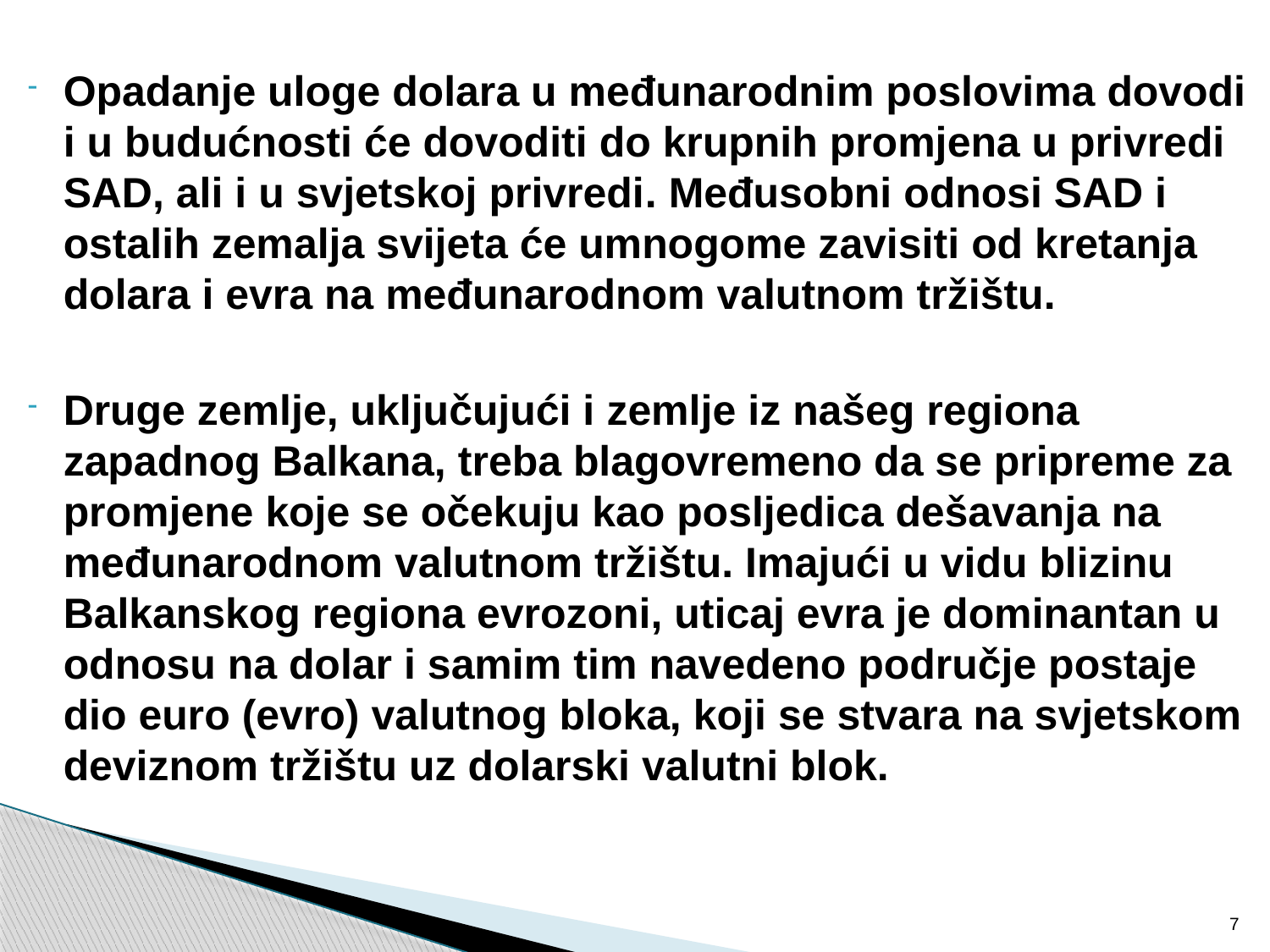

Opadanje uloge dolara u međunarodnim poslovima dovodi i u budućnosti će dovoditi do krupnih promjena u privredi SAD, ali i u svjetskoj privredi. Međusobni odnosi SAD i ostalih zemalja svijeta će umnogome zavisiti od kretanja dolara i evra na međunarodnom valutnom tržištu.

Druge zemlje, uključujući i zemlje iz našeg regiona zapadnog Balkana, treba blagovremeno da se pripreme za promjene koje se očekuju kao posljedica dešavanja na međunarodnom valutnom tržištu. Imajući u vidu blizinu Balkanskog regiona evrozoni, uticaj evra je dominantan u odnosu na dolar i samim tim navedeno područje postaje dio euro (evro) valutnog bloka, koji se stvara na svjetskom deviznom tržištu uz dolarski valutni blok.

7